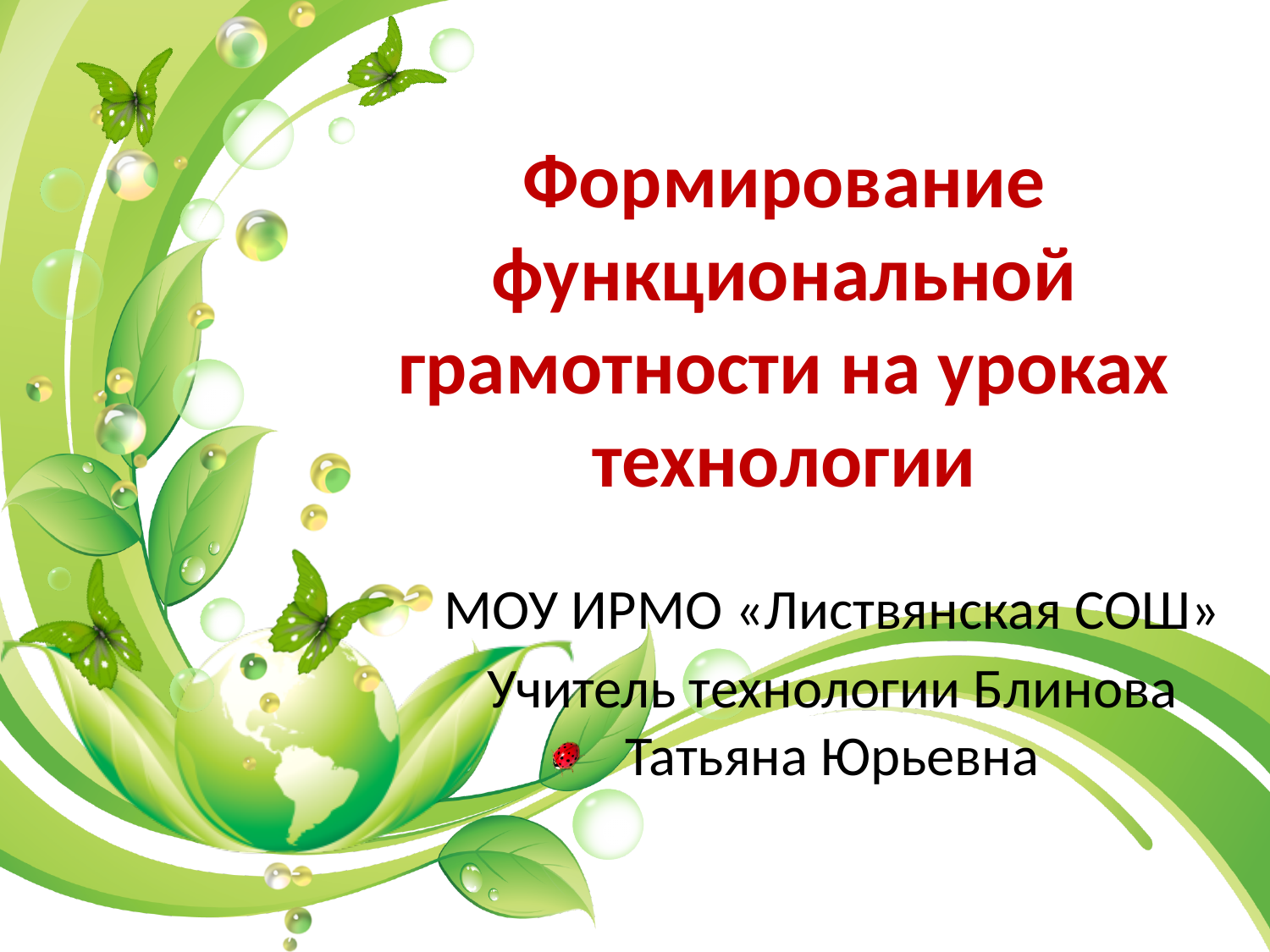

# Формирование функциональной грамотности на уроках технологии
МОУ ИРМО «Листвянская СОШ»
Учитель технологии Блинова Татьяна Юрьевна